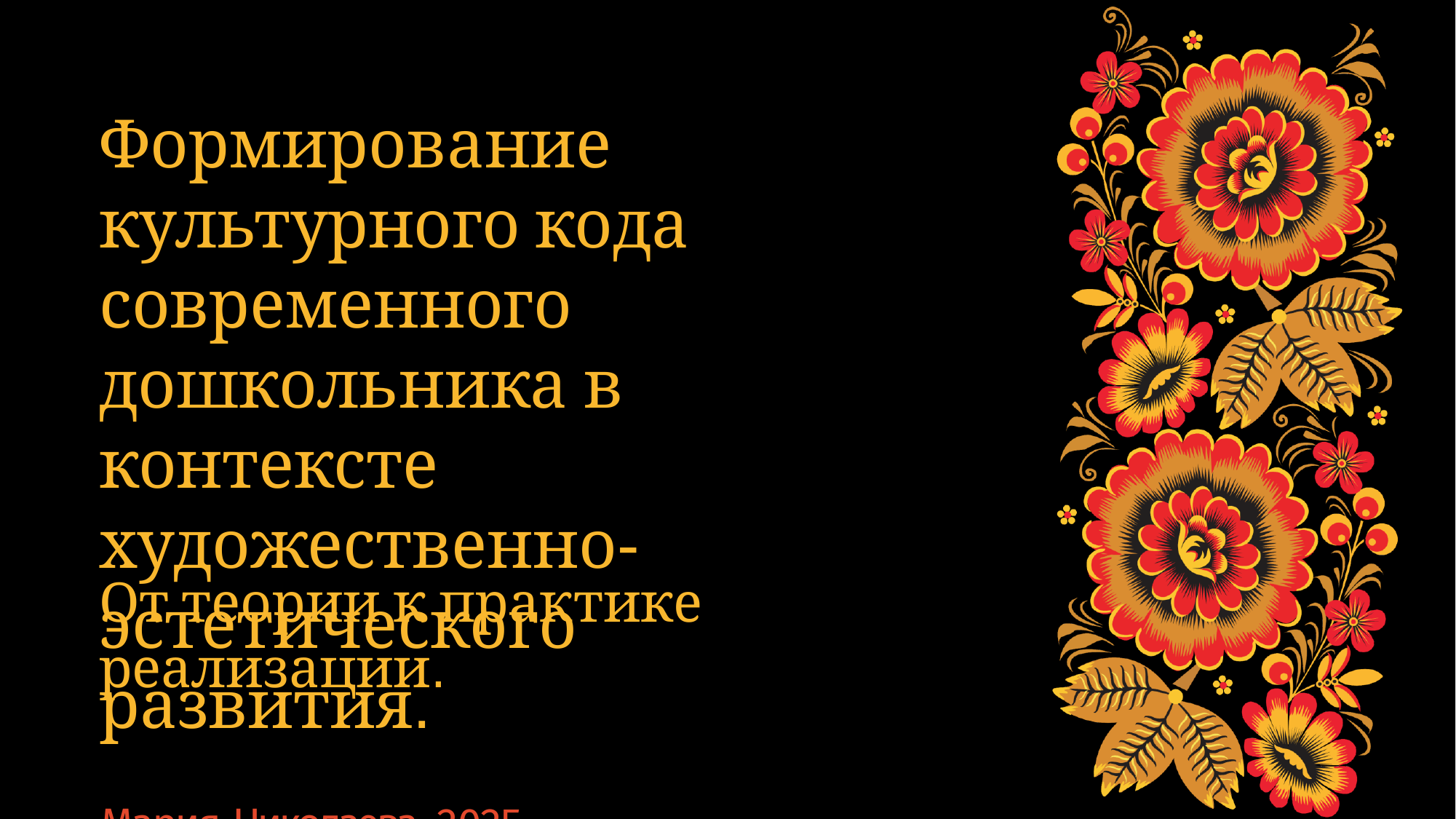

# Формирование культурного кода современного дошкольника в контексте
художественно- эстетического развития.
От теории к практике реализации.

Мария Николаева. 2025